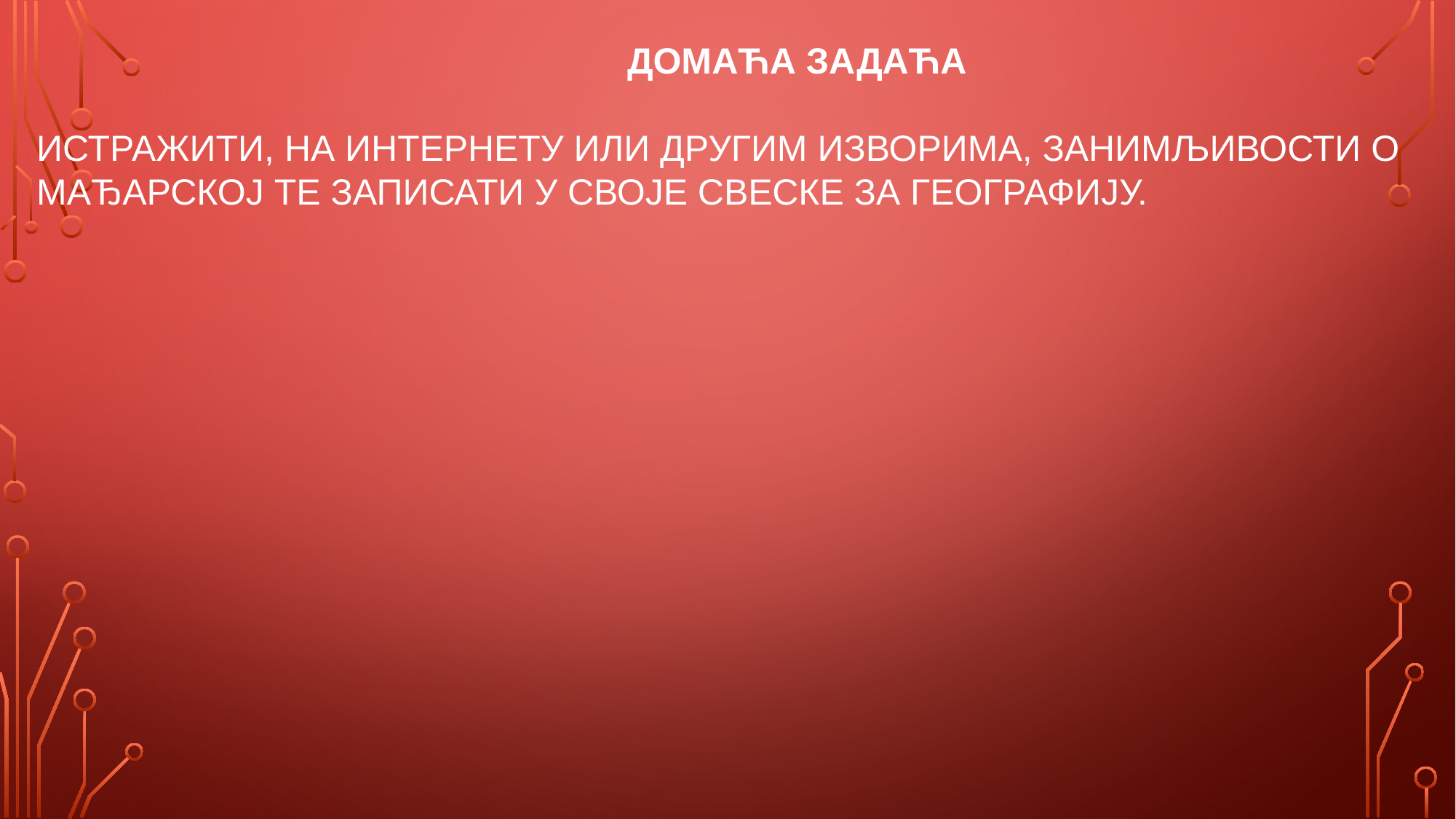

ДОМАЋА ЗАДАЋА

ИСТРАЖИТИ, НА ИНТЕРНЕТУ ИЛИ ДРУГИМ ИЗВОРИМА, ЗАНИМЉИВОСТИ О МАЂАРСКОЈ ТЕ ЗАПИСАТИ У СВОЈЕ СВЕСКЕ ЗА ГЕОГРАФИЈУ.